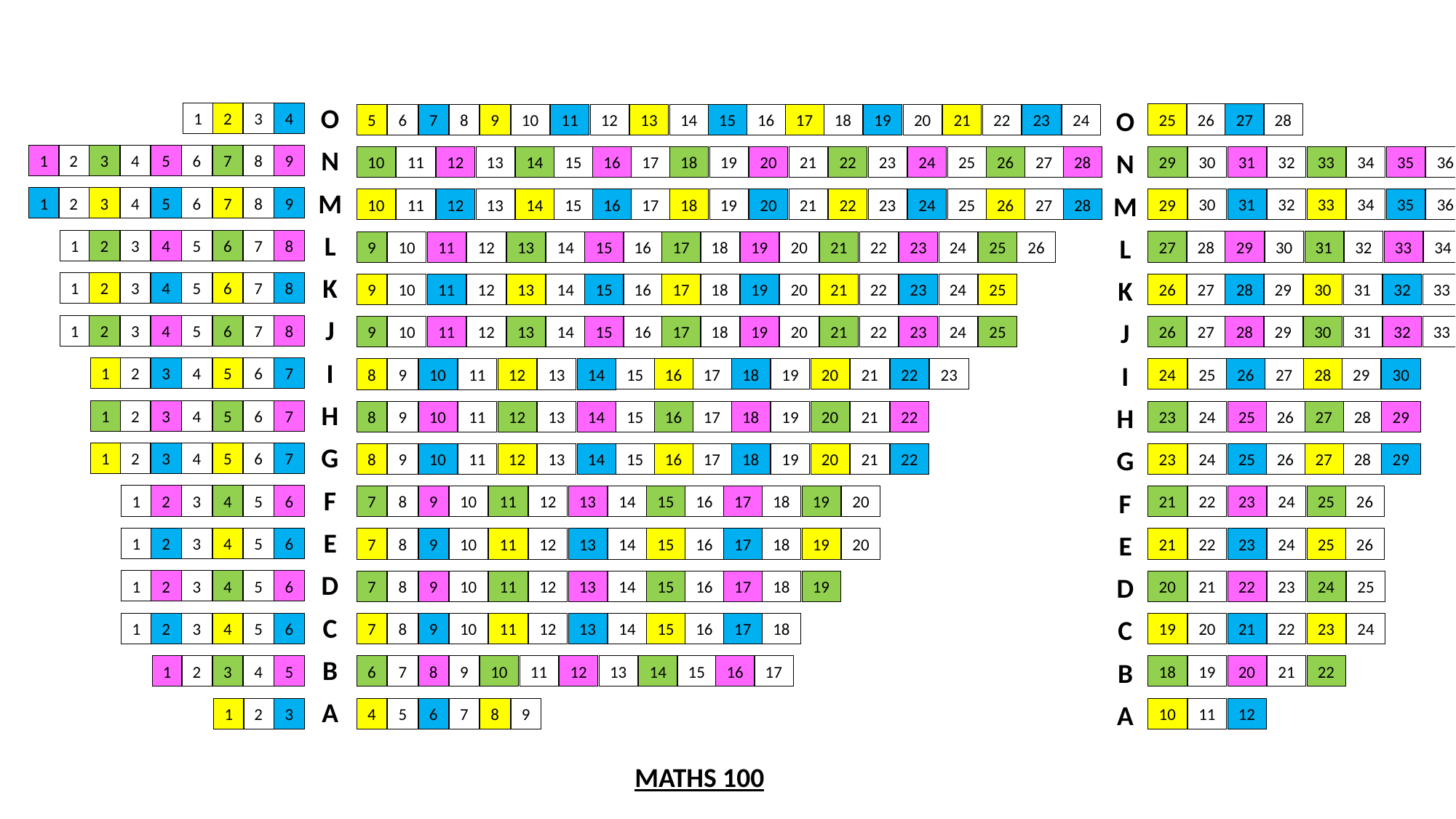

O
O
1
2
3
4
28
27
26
25
24
23
22
21
20
19
18
17
16
15
14
13
12
11
5
6
7
8
9
10
N
N
1
2
3
4
5
6
7
8
9
35
36
37
34
33
32
31
30
29
28
27
26
25
24
23
22
21
20
19
18
17
16
15
14
13
12
11
10
M
M
1
2
3
4
5
6
7
8
9
35
36
37
34
33
32
31
30
29
28
27
26
25
24
23
22
21
20
19
18
17
16
15
14
13
12
11
10
L
L
1
2
3
4
5
6
7
8
34
33
32
31
30
29
28
27
26
25
24
23
22
21
20
19
18
17
16
15
14
13
12
11
9
10
K
K
1
2
3
4
5
6
7
8
33
32
31
30
29
28
27
26
25
24
23
22
21
20
19
18
17
16
15
14
13
12
11
9
10
J
J
1
2
3
4
5
6
7
8
33
32
31
30
29
28
27
26
25
24
23
22
21
20
19
18
17
16
15
14
13
12
11
9
10
I
I
1
2
3
4
5
6
7
30
29
28
27
26
25
24
23
22
21
20
19
18
17
16
15
14
13
12
11
8
9
10
H
H
1
2
3
4
5
6
7
29
28
27
26
25
24
23
22
21
20
19
18
17
16
15
14
13
12
11
8
9
10
G
G
1
2
3
4
5
6
7
29
28
27
26
25
24
23
22
21
20
19
18
17
16
15
14
13
12
11
8
9
10
F
F
1
2
3
4
5
6
26
25
24
23
22
21
20
19
18
17
16
15
14
13
12
11
7
8
9
10
E
E
1
2
3
4
5
6
26
25
24
23
22
21
20
19
18
17
16
15
14
13
12
11
7
8
9
10
D
D
1
2
3
4
5
6
25
24
23
22
21
20
19
18
17
16
15
14
13
12
11
7
8
9
10
C
C
1
2
3
4
5
6
24
23
22
21
20
19
18
17
16
15
14
13
12
11
7
8
9
10
B
B
1
2
3
4
5
22
21
20
19
18
17
16
15
14
13
12
11
6
7
8
9
10
A
A
1
2
3
4
5
6
7
8
9
12
11
10
MATHS 100